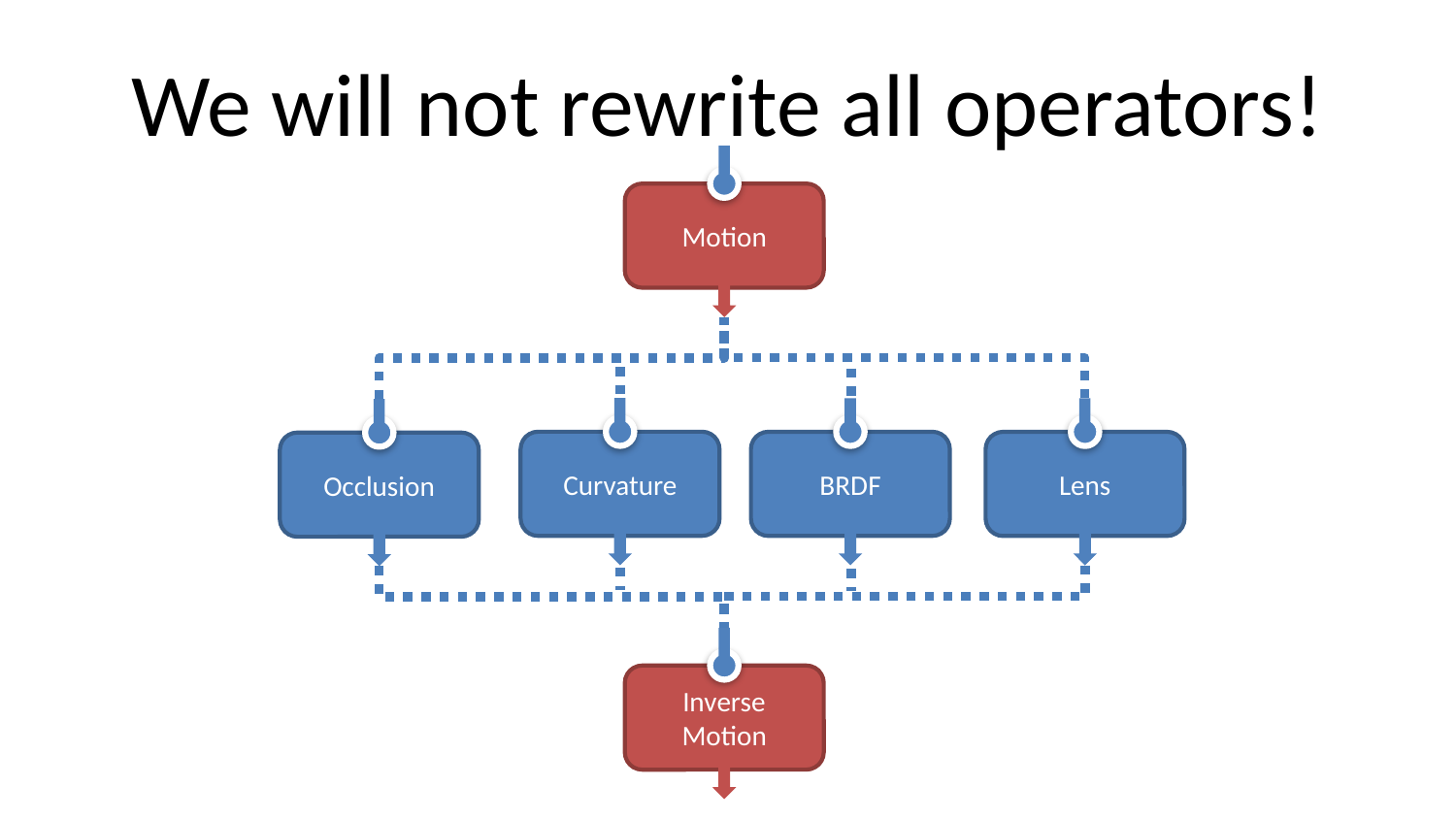

# We will not rewrite all operators!

Motion

Curvature

BRDF

Lens

Occlusion

Inverse Motion